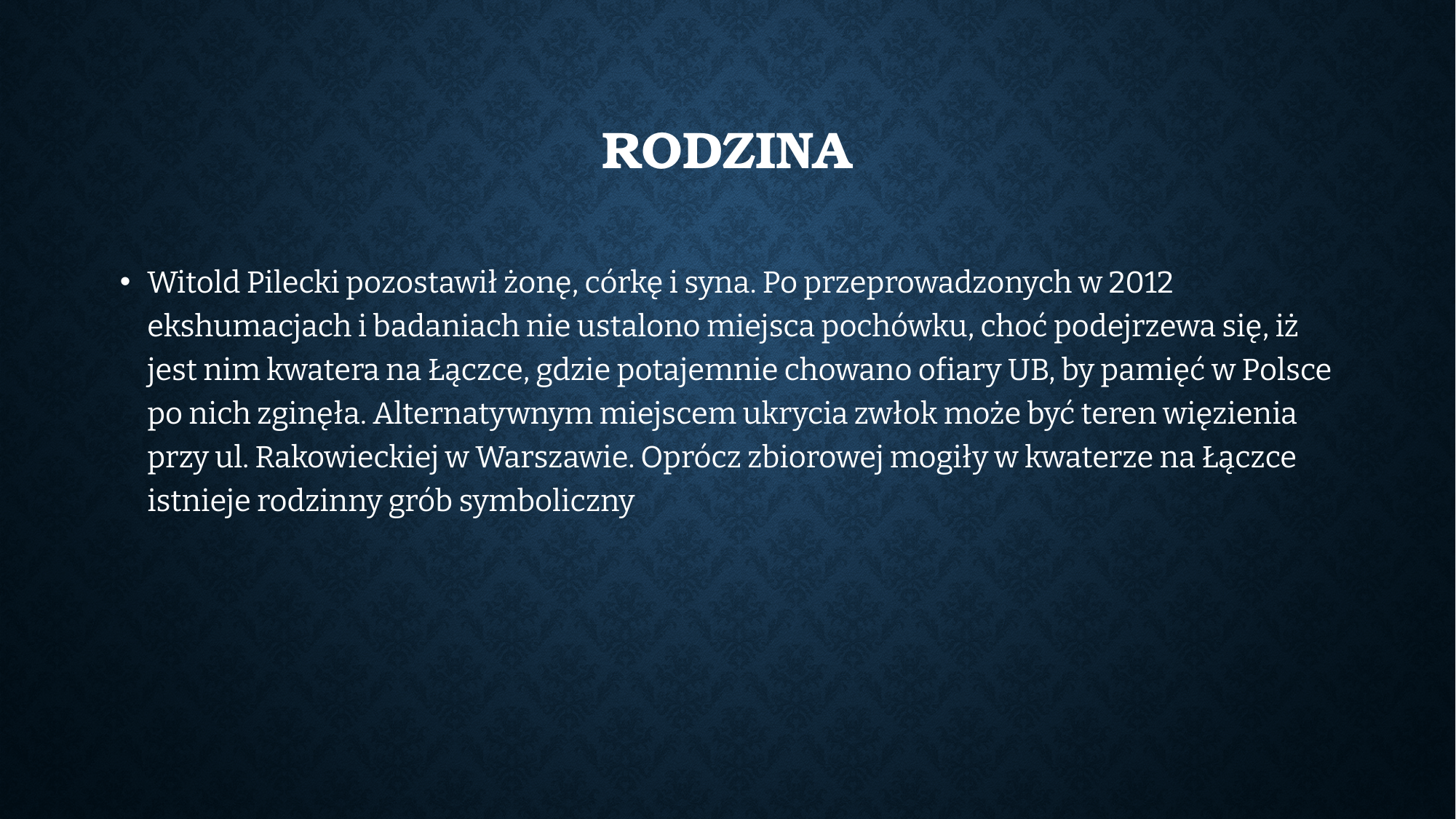

# Rodzina
Witold Pilecki pozostawił żonę, córkę i syna. Po przeprowadzonych w 2012 ekshumacjach i badaniach nie ustalono miejsca pochówku, choć podejrzewa się, iż jest nim kwatera na Łączce, gdzie potajemnie chowano ofiary UB, by pamięć w Polsce po nich zginęła. Alternatywnym miejscem ukrycia zwłok może być teren więzienia przy ul. Rakowieckiej w Warszawie. Oprócz zbiorowej mogiły w kwaterze na Łączce istnieje rodzinny grób symboliczny